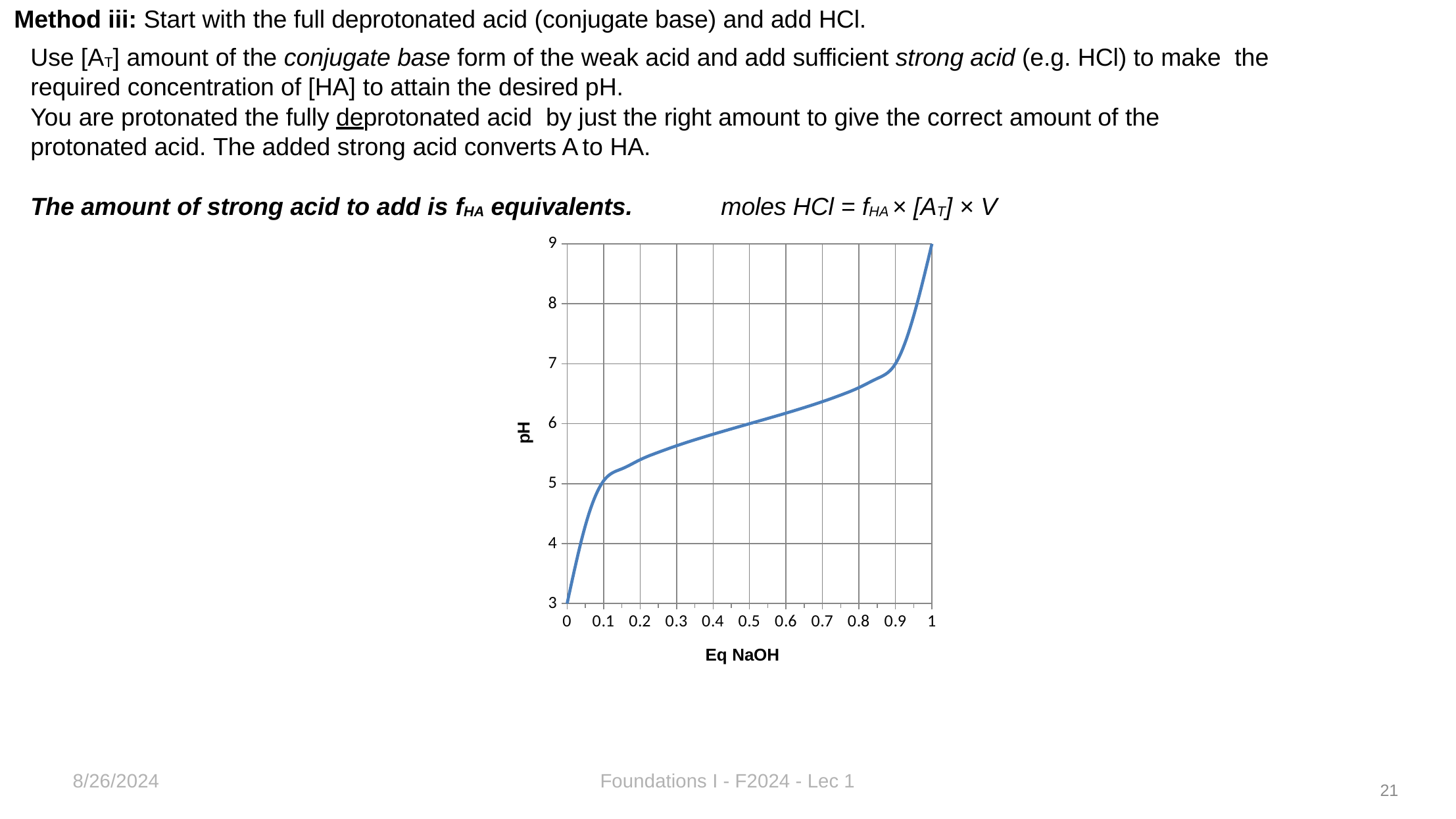

Method iii: Start with the full deprotonated acid (conjugate base) and add HCl.
Use [AT] amount of the conjugate base form of the weak acid and add sufficient strong acid (e.g. HCl) to make  the required concentration of [HA] to attain the desired pH.
You are protonated the fully deprotonated acid  by just the right amount to give the correct amount of the protonated acid. The added strong acid converts A to HA.

The amount of strong acid to add is fHA equivalents.	moles HCl = fHA × [AT] × V

### Chart

| Category |  |
|---|---|
8/26/2024
Foundations I - F2024 - Lec 1
21